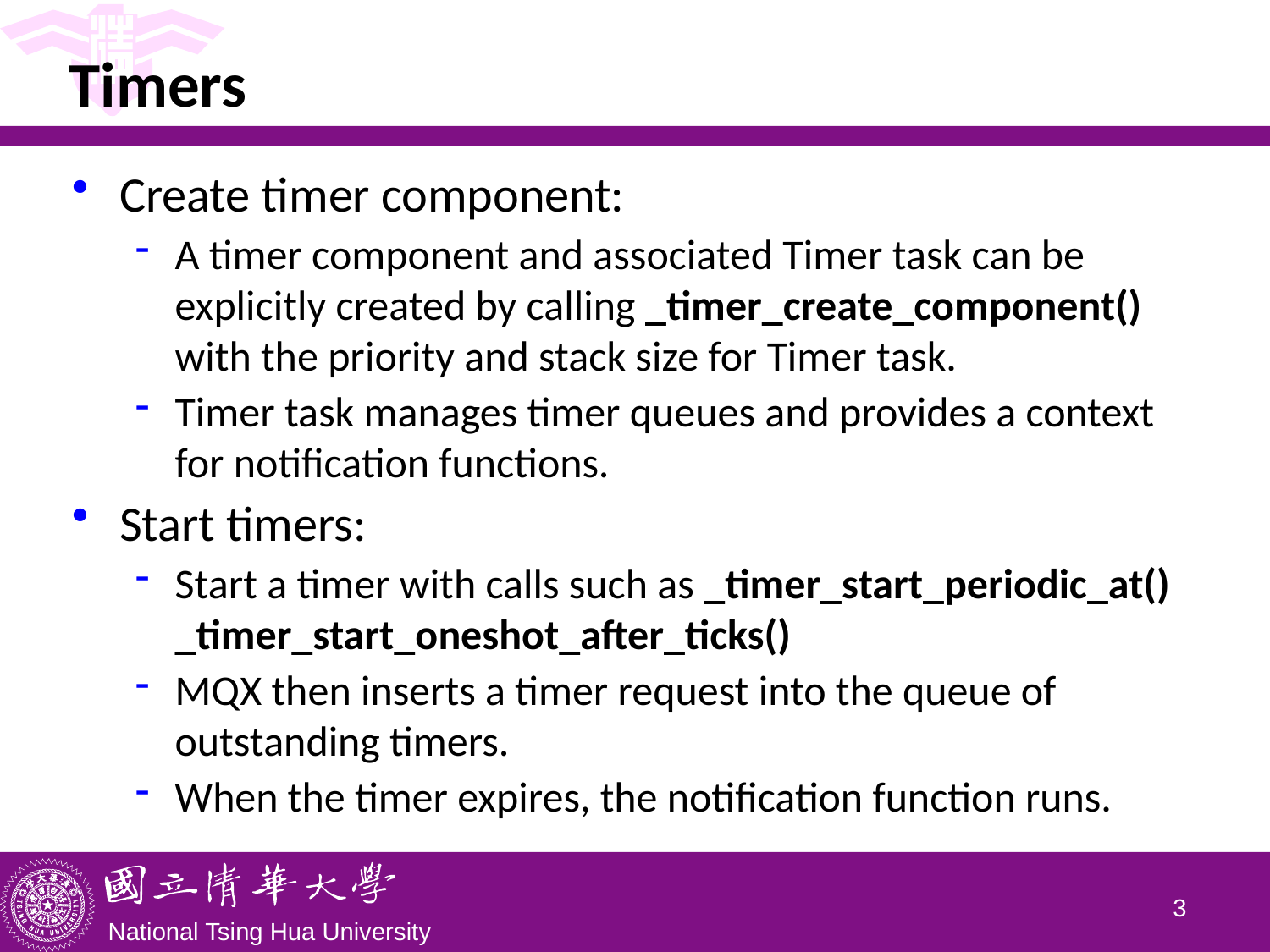

# Timers
Create timer component:
A timer component and associated Timer task can be explicitly created by calling _timer_create_component() with the priority and stack size for Timer task.
Timer task manages timer queues and provides a context for notification functions.
Start timers:
Start a timer with calls such as _timer_start_periodic_at() _timer_start_oneshot_after_ticks()
MQX then inserts a timer request into the queue of outstanding timers.
When the timer expires, the notification function runs.
3